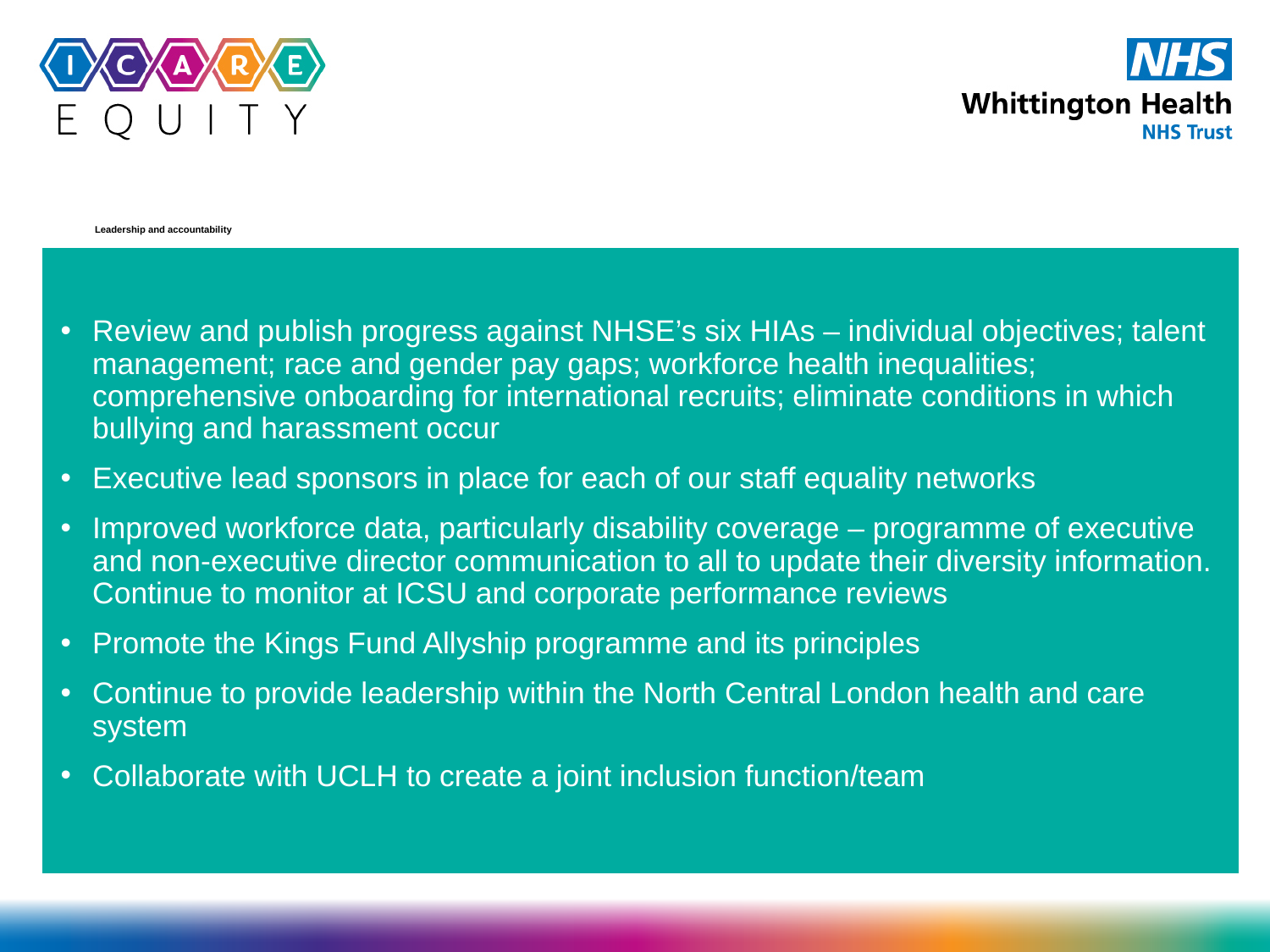

# and accountability Leadership and accountability

Review and publish progress against NHSE’s six HIAs – individual objectives; talent management; race and gender pay gaps; workforce health inequalities; comprehensive onboarding for international recruits; eliminate conditions in which bullying and harassment occur
Executive lead sponsors in place for each of our staff equality networks
Improved workforce data, particularly disability coverage – programme of executive and non-executive director communication to all to update their diversity information. Continue to monitor at ICSU and corporate performance reviews
Promote the Kings Fund Allyship programme and its principles
Continue to provide leadership within the North Central London health and care system
Collaborate with UCLH to create a joint inclusion function/team